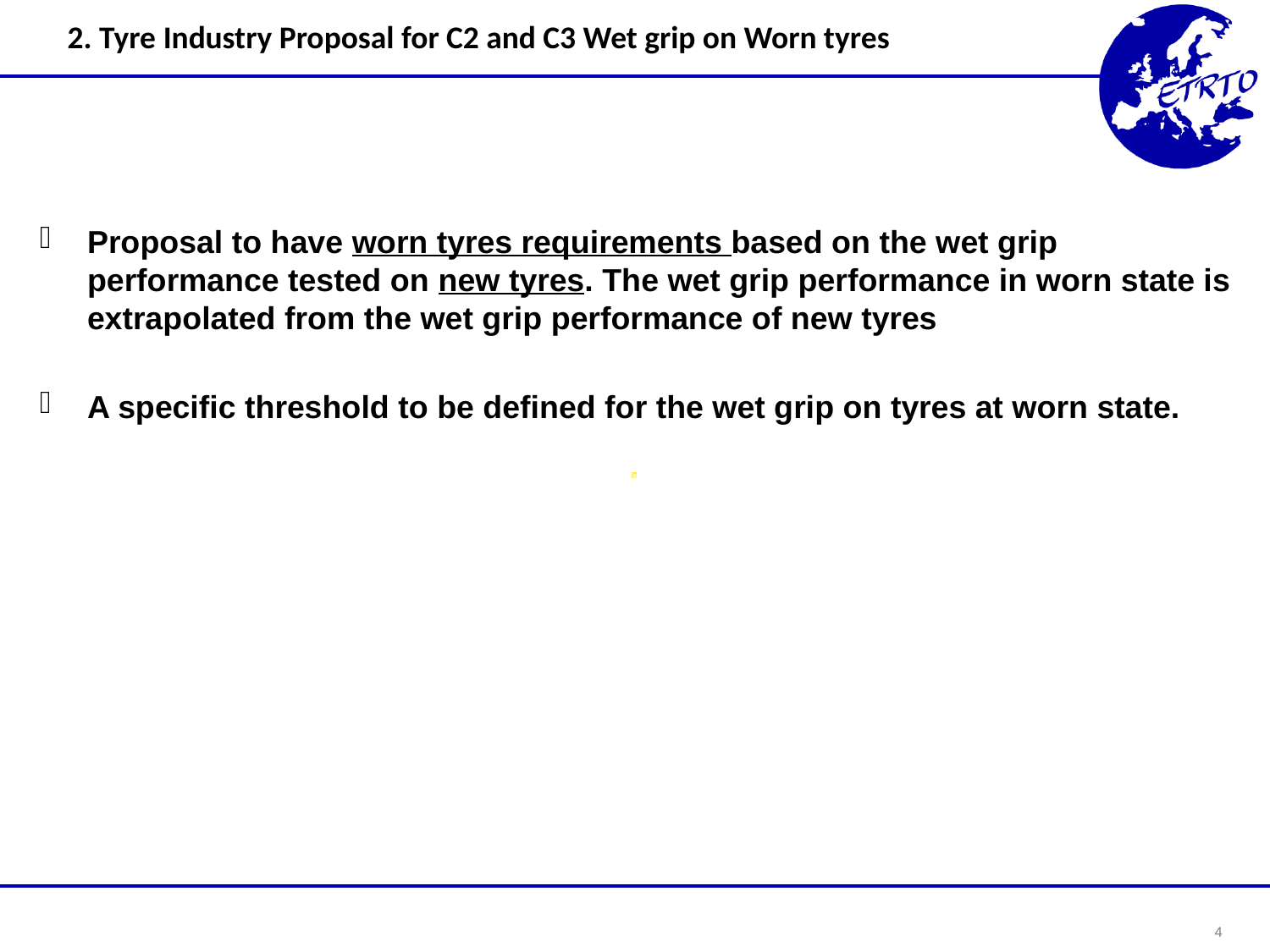

2. Tyre Industry Proposal for C2 and C3 Wet grip on Worn tyres
# C2/C3: INDUSTRY PROPOSAL

Proposal to have worn tyres requirements based on the wet grip performance tested on new tyres. The wet grip performance in worn state is extrapolated from the wet grip performance of new tyres

A specific threshold to be defined for the wet grip on tyres at worn state.

4